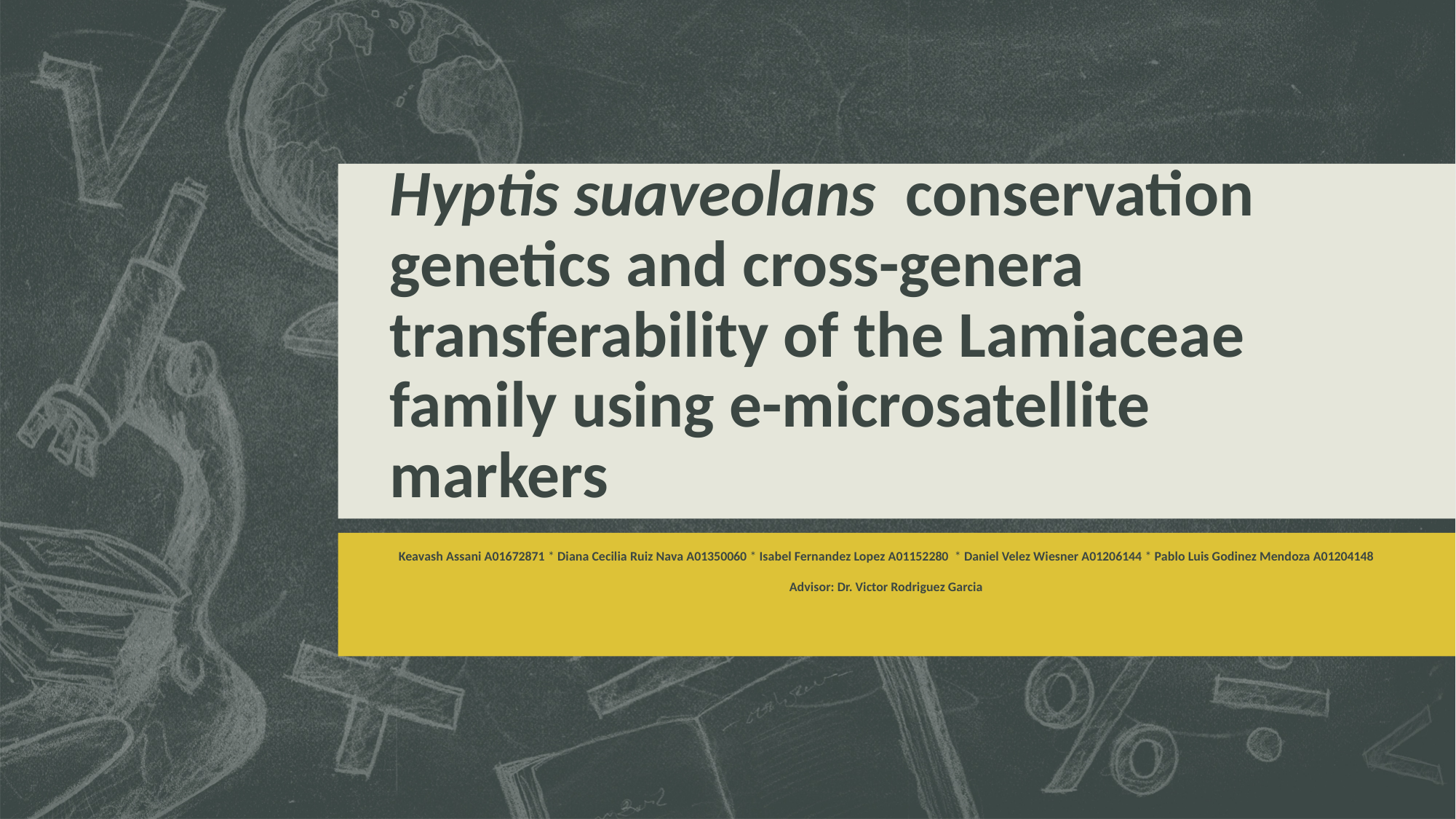

# Hyptis suaveolans  conservation genetics and cross-genera transferability of the Lamiaceae family using e-microsatellite markers
Keavash Assani A01672871 * Diana Cecilia Ruiz Nava A01350060 * Isabel Fernandez Lopez A01152280  * Daniel Velez Wiesner A01206144 * Pablo Luis Godinez Mendoza A01204148

Advisor: Dr. Victor Rodriguez Garcia